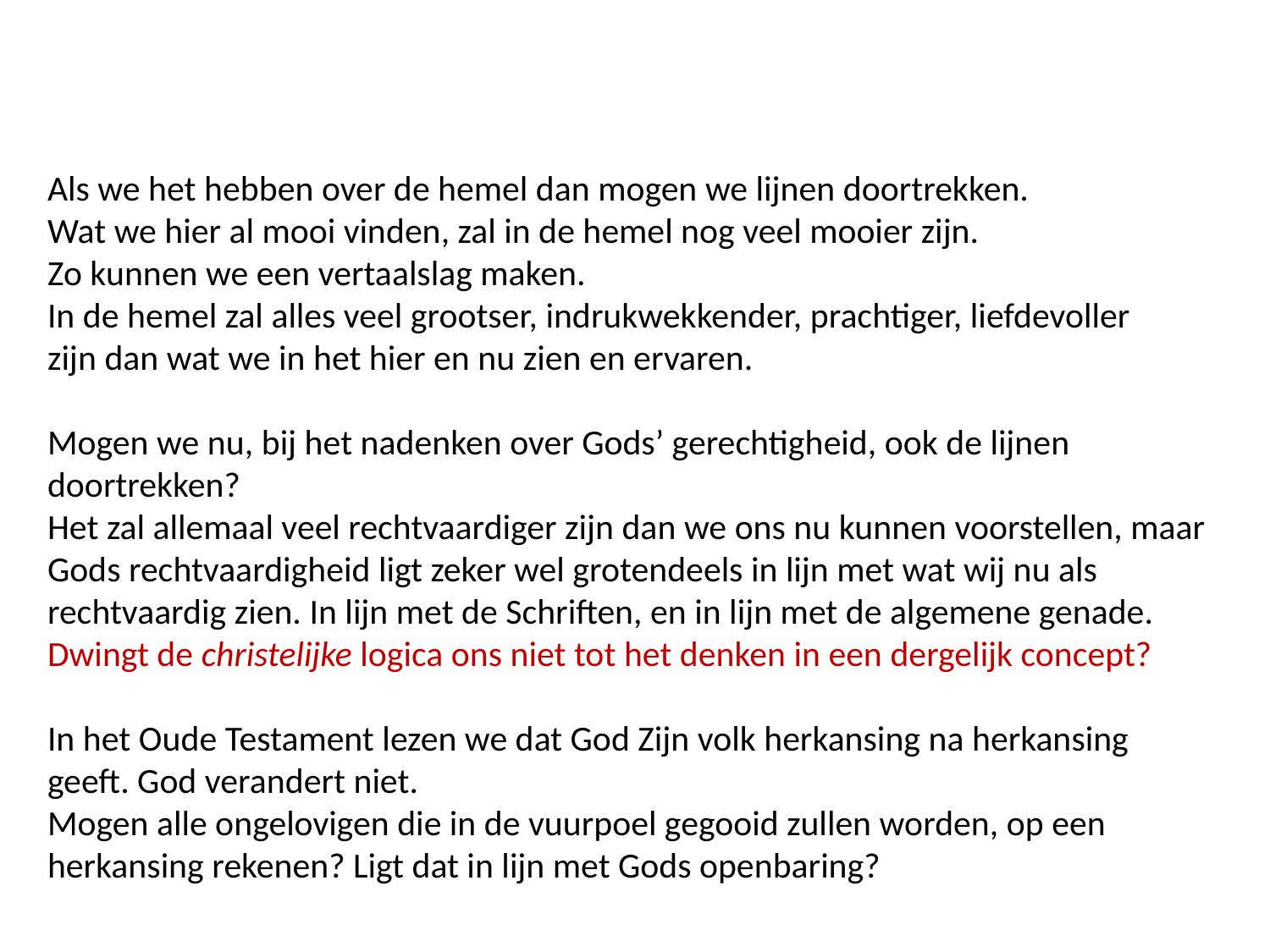

Als we het hebben over de hemel dan mogen we lijnen doortrekken.
Wat we hier al mooi vinden, zal in de hemel nog veel mooier zijn.
Zo kunnen we een vertaalslag maken.
In de hemel zal alles veel grootser, indrukwekkender, prachtiger, liefdevoller
zijn dan wat we in het hier en nu zien en ervaren.

Mogen we nu, bij het nadenken over Gods’ gerechtigheid, ook de lijnen doortrekken?
Het zal allemaal veel rechtvaardiger zijn dan we ons nu kunnen voorstellen, maar Gods rechtvaardigheid ligt zeker wel grotendeels in lijn met wat wij nu als rechtvaardig zien. In lijn met de Schriften, en in lijn met de algemene genade.
Dwingt de christelijke logica ons niet tot het denken in een dergelijk concept?

In het Oude Testament lezen we dat God Zijn volk herkansing na herkansing geeft. God verandert niet.
Mogen alle ongelovigen die in de vuurpoel gegooid zullen worden, op een herkansing rekenen? Ligt dat in lijn met Gods openbaring?